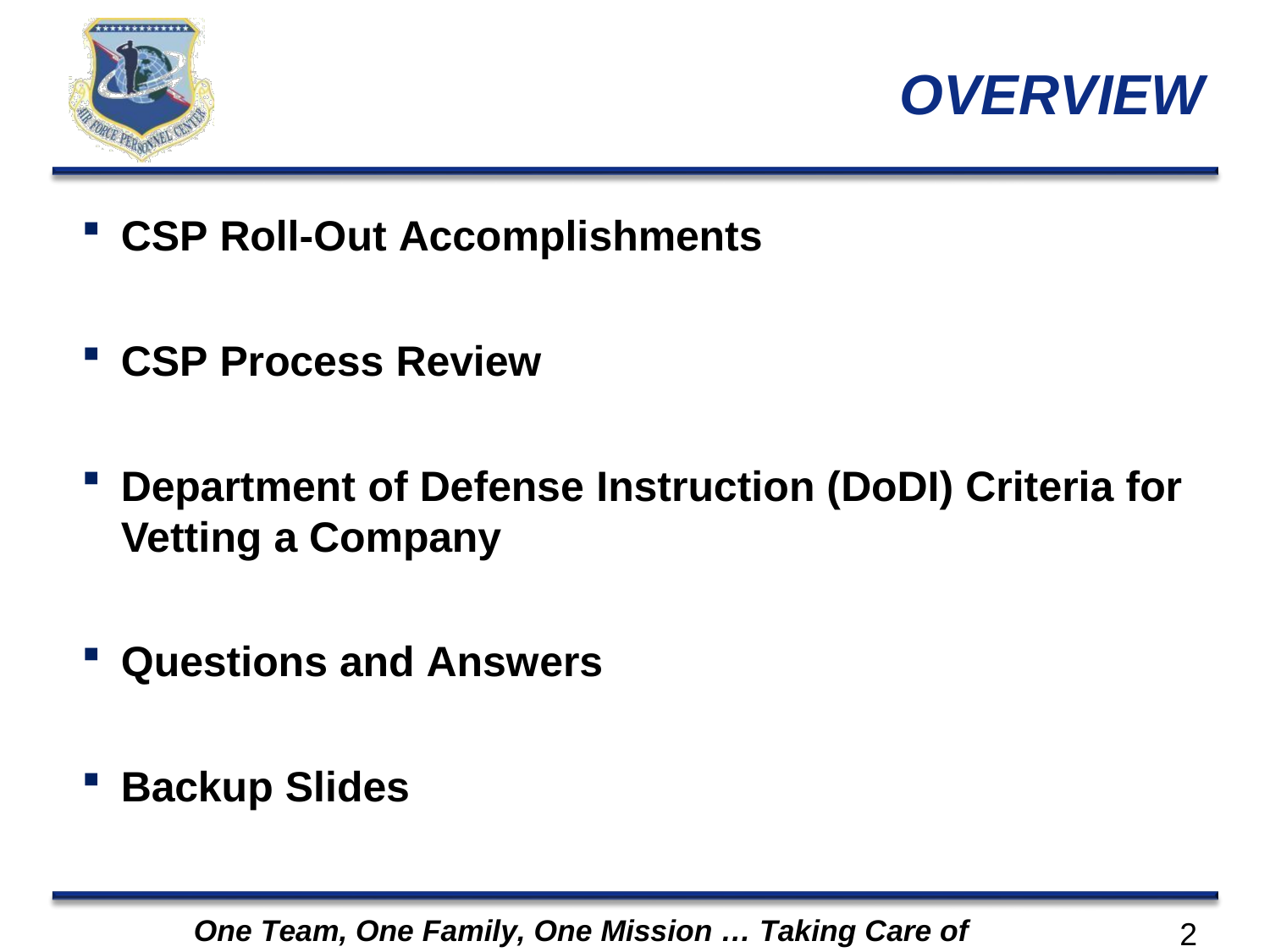

# OVERVIEW
CSP Roll-Out Accomplishments

CSP Process Review

Department of Defense Instruction (DoDI) Criteria for Vetting a Company

Questions and Answers

Backup Slides
One Team, One Family, One Mission … Taking Care of Airmen
2